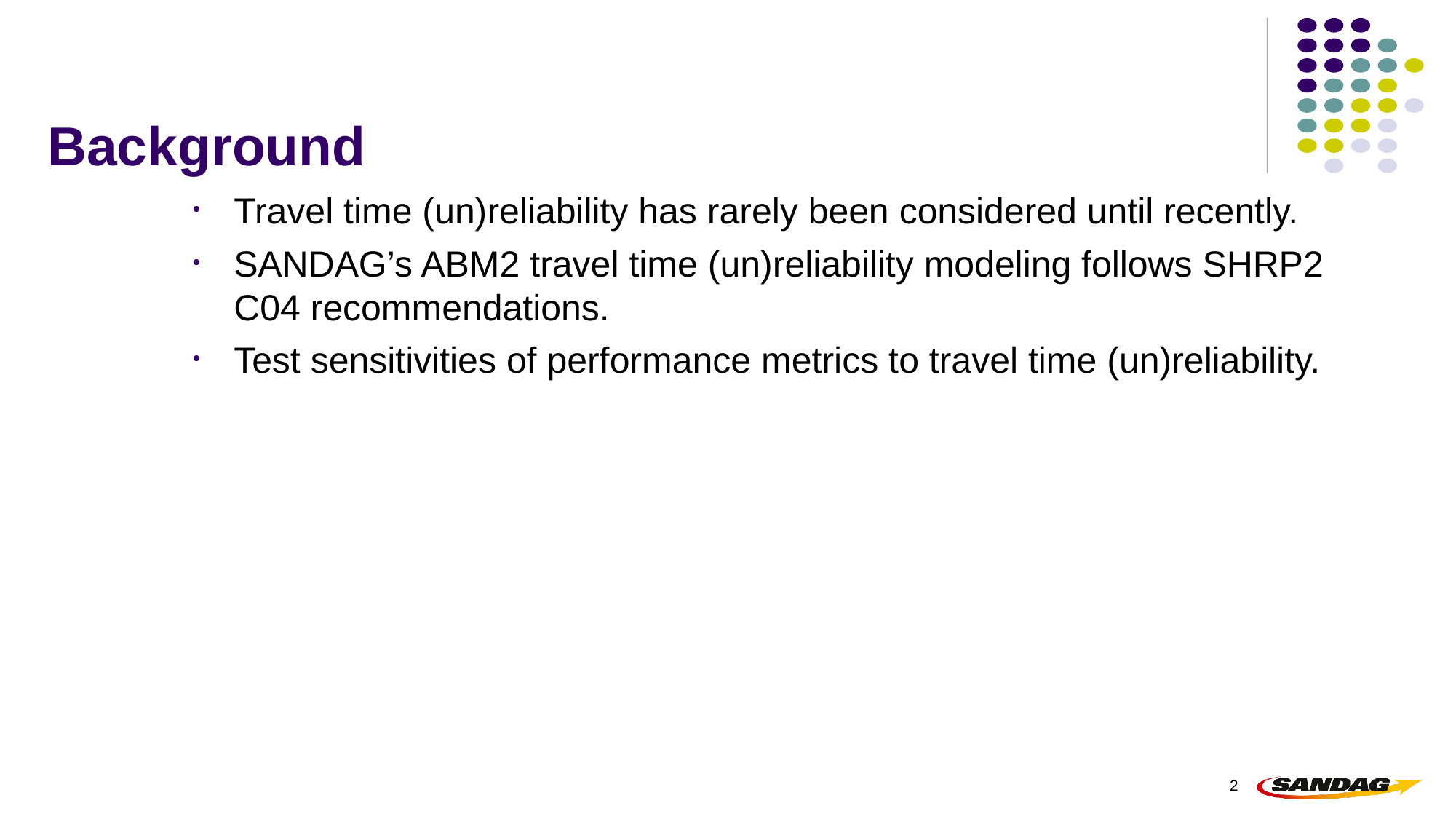

# Background
Travel time (un)reliability has rarely been considered until recently.
SANDAG’s ABM2 travel time (un)reliability modeling follows SHRP2 C04 recommendations.
Test sensitivities of performance metrics to travel time (un)reliability.

2